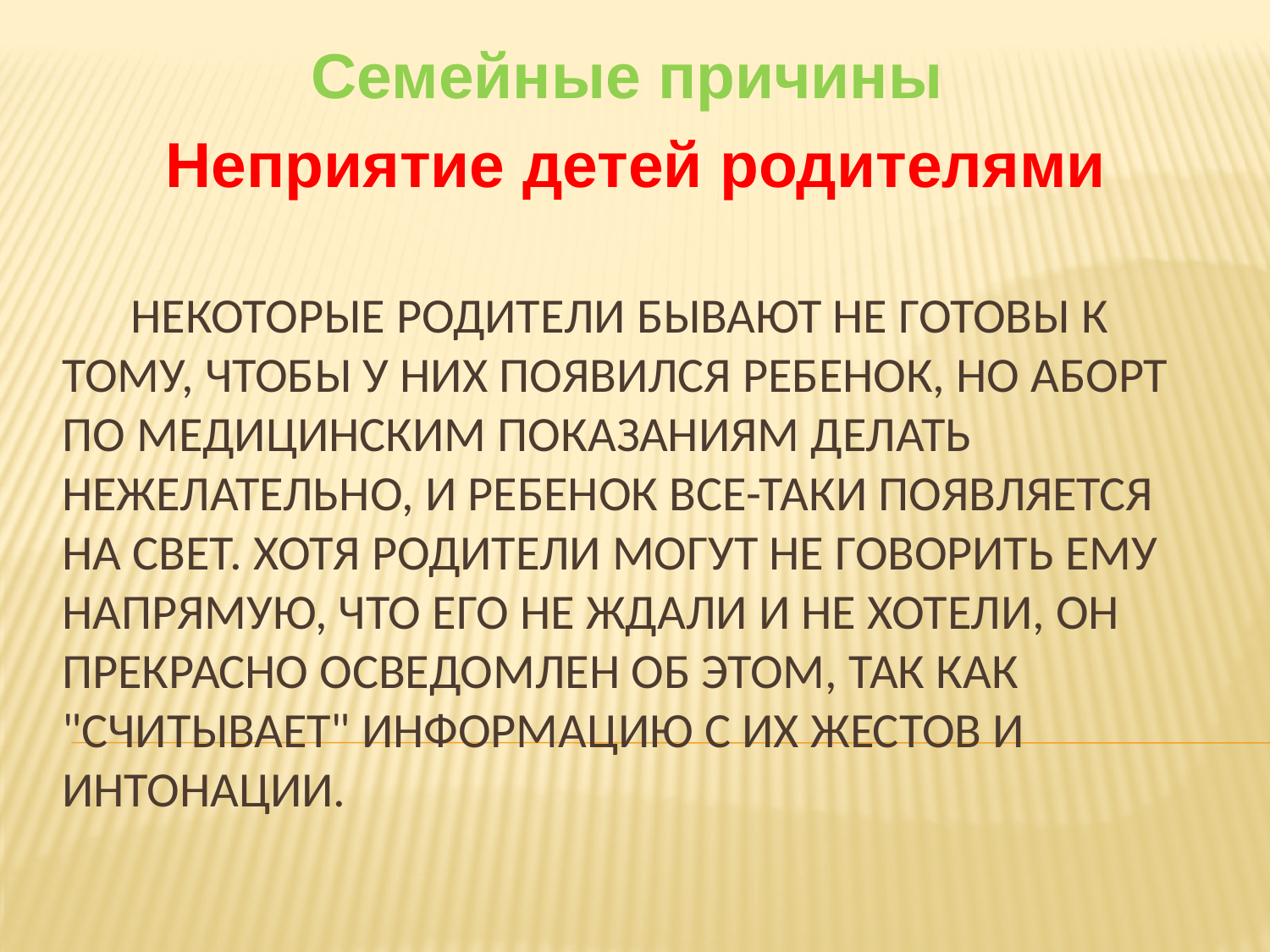

Семейные причины
 Неприятие детей родителями
# Некоторые родители бывают не готовы к тому, чтобы у них появился ребенок, но аборт по медицинским показаниям делать нежелательно, и ребенок все-таки появляется на свет. Хотя родители могут не говорить ему напрямую, что его не ждали и не хотели, он прекрасно осведомлен об этом, так как "считывает" информацию с их жестов и интонации.